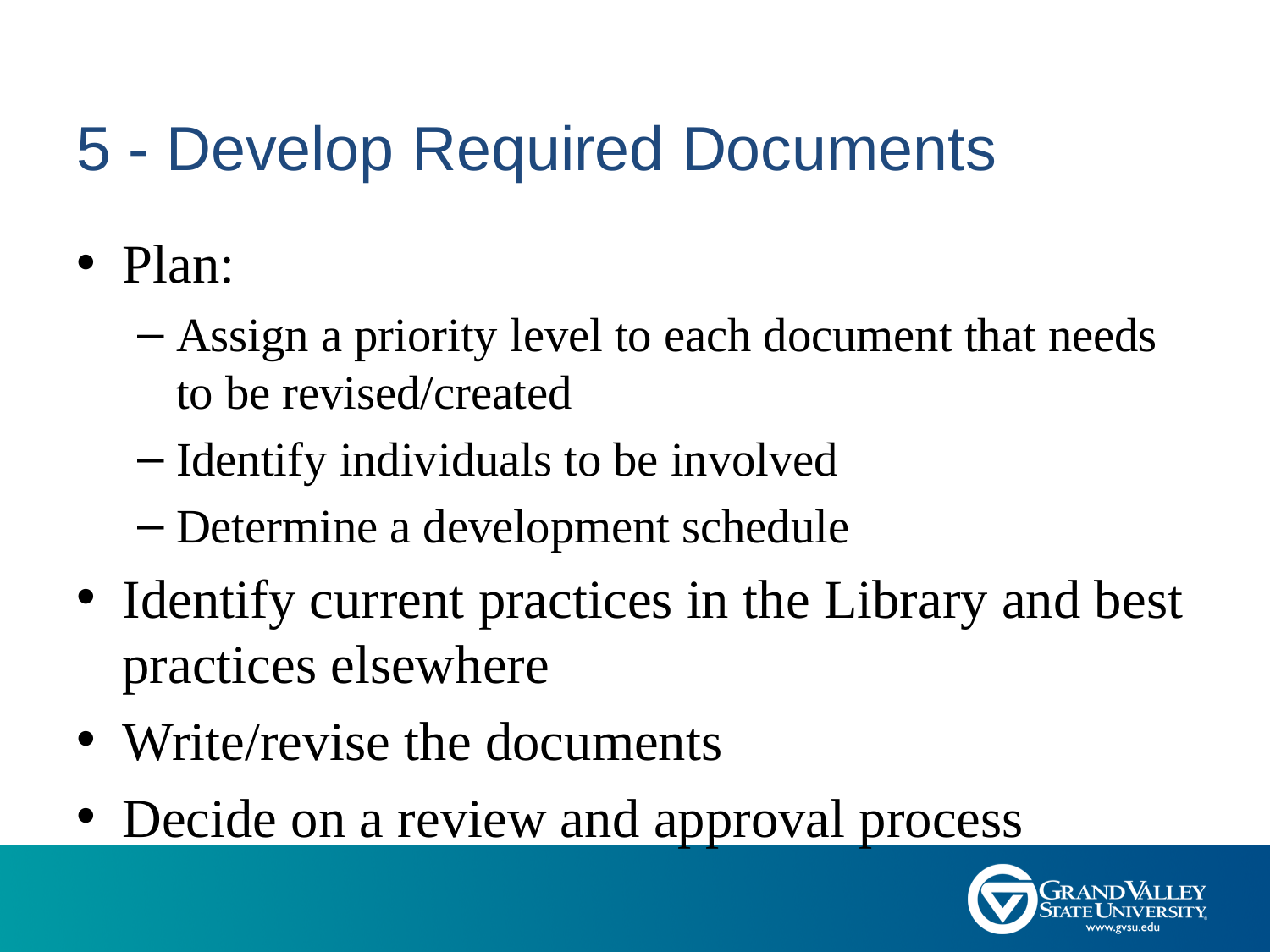

# 5 - Develop Required Documents
Plan:
Assign a priority level to each document that needs to be revised/created
Identify individuals to be involved
Determine a development schedule
Identify current practices in the Library and best practices elsewhere
Write/revise the documents
Decide on a review and approval process